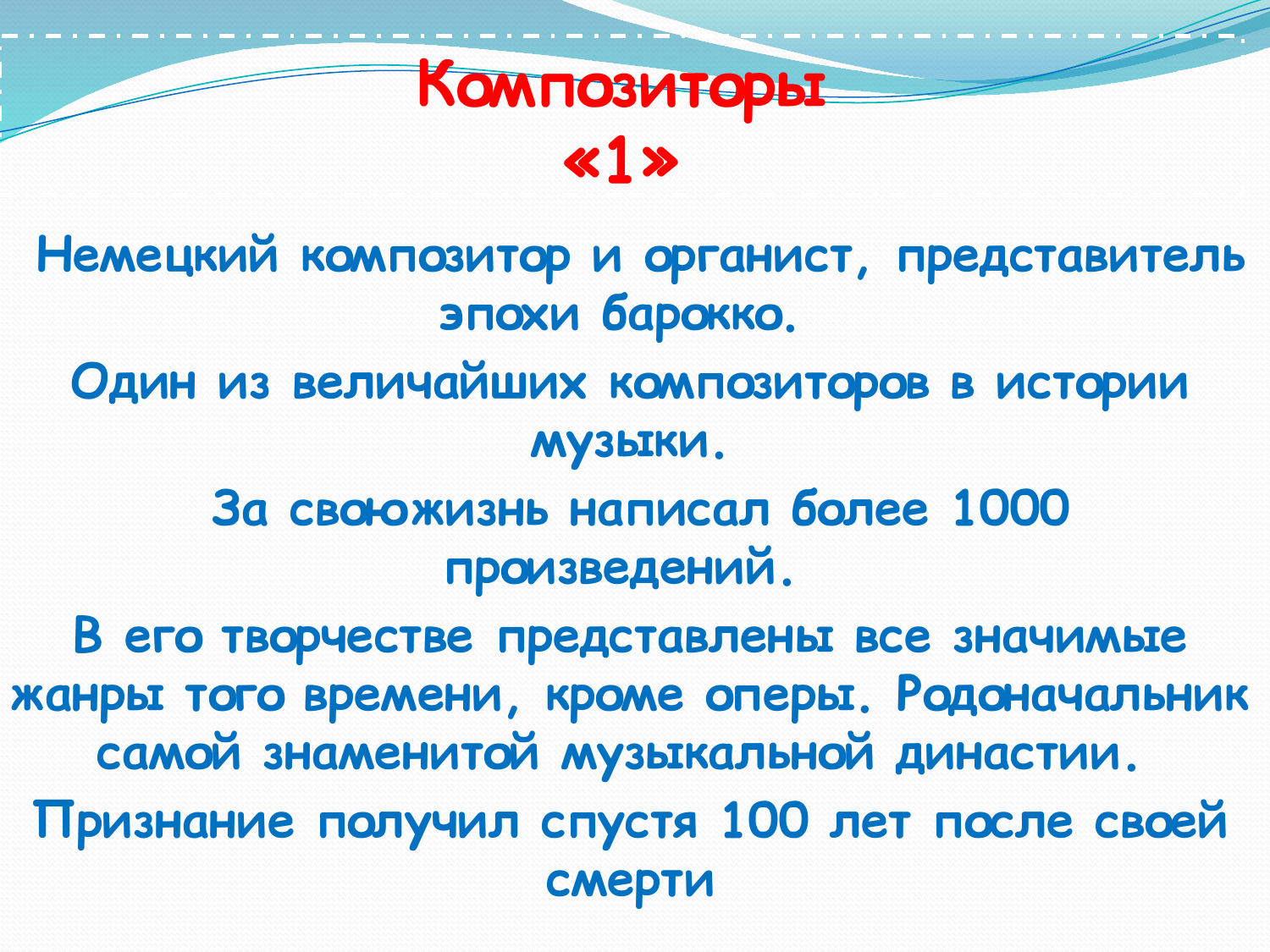

# Композиторы «1»
 Немецкий композитор и органист, представитель эпохи барокко.
Один из величайших композиторов в истории музыки.
 За свою жизнь написал более 1000 произведений.
В его творчестве представлены все значимые жанры того времени, кроме оперы. Родоначальник самой знаменитой музыкальной династии.
Признание получил спустя 100 лет после своей смерти